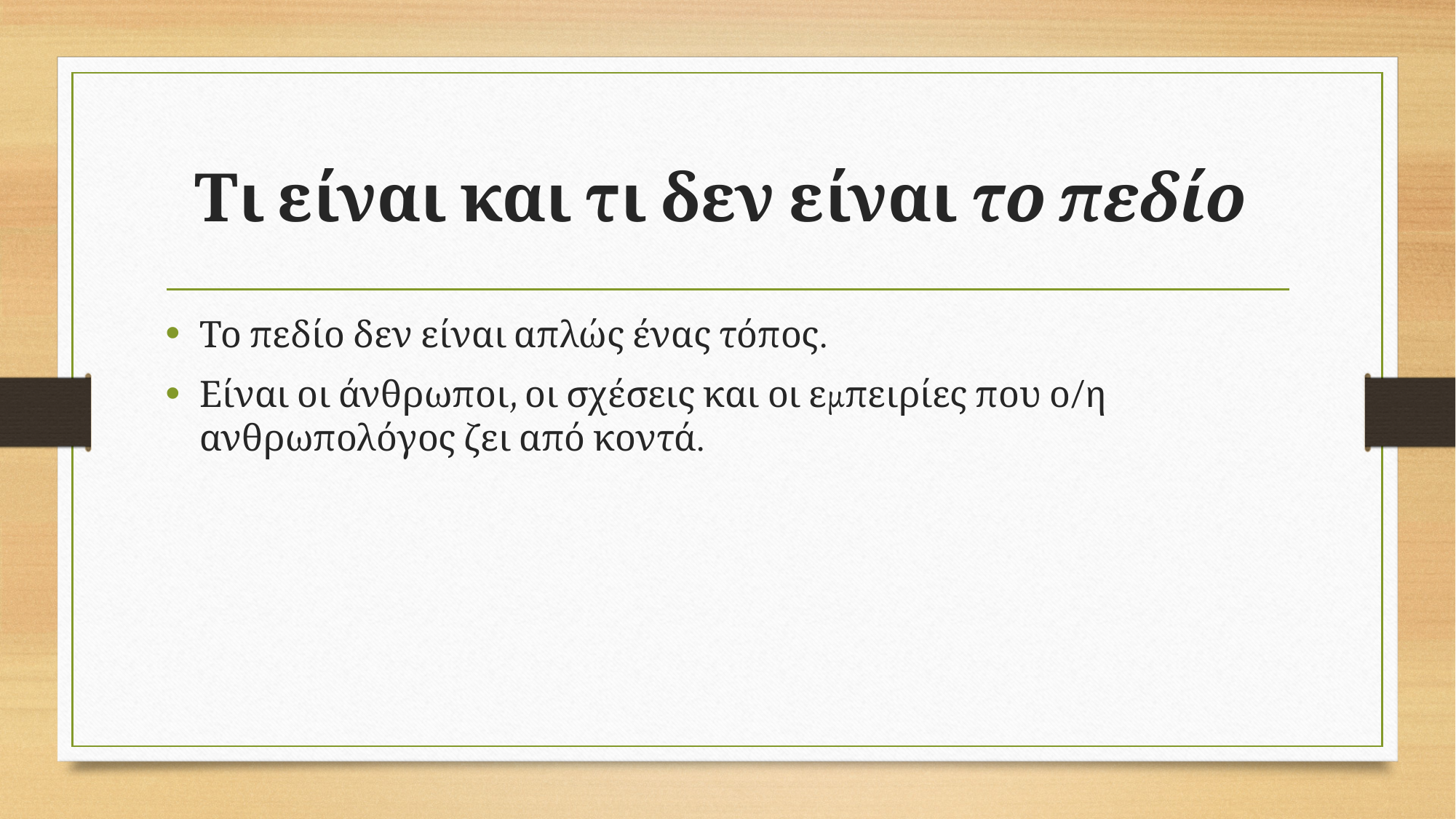

# Τι είναι και τι δεν είναι το πεδίο
Το πεδίο δεν είναι απλώς ένας τόπος.
Είναι οι άνθρωποι, οι σχέσεις και οι εμπειρίες που ο/η ανθρωπολόγος ζει από κοντά.